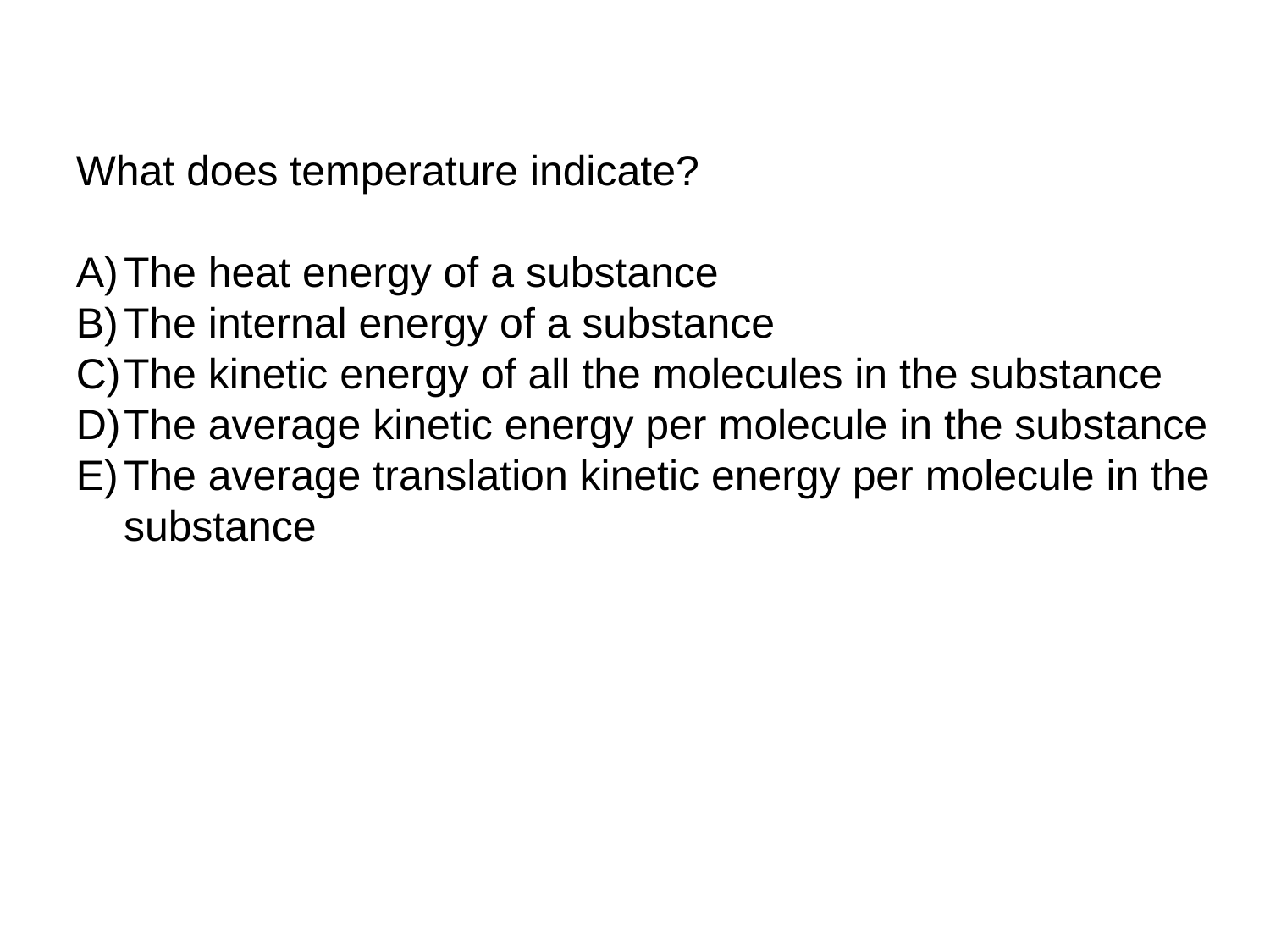

What does temperature indicate?

The heat energy of a substance
The internal energy of a substance
The kinetic energy of all the molecules in the substance
The average kinetic energy per molecule in the substance
The average translation kinetic energy per molecule in the substance